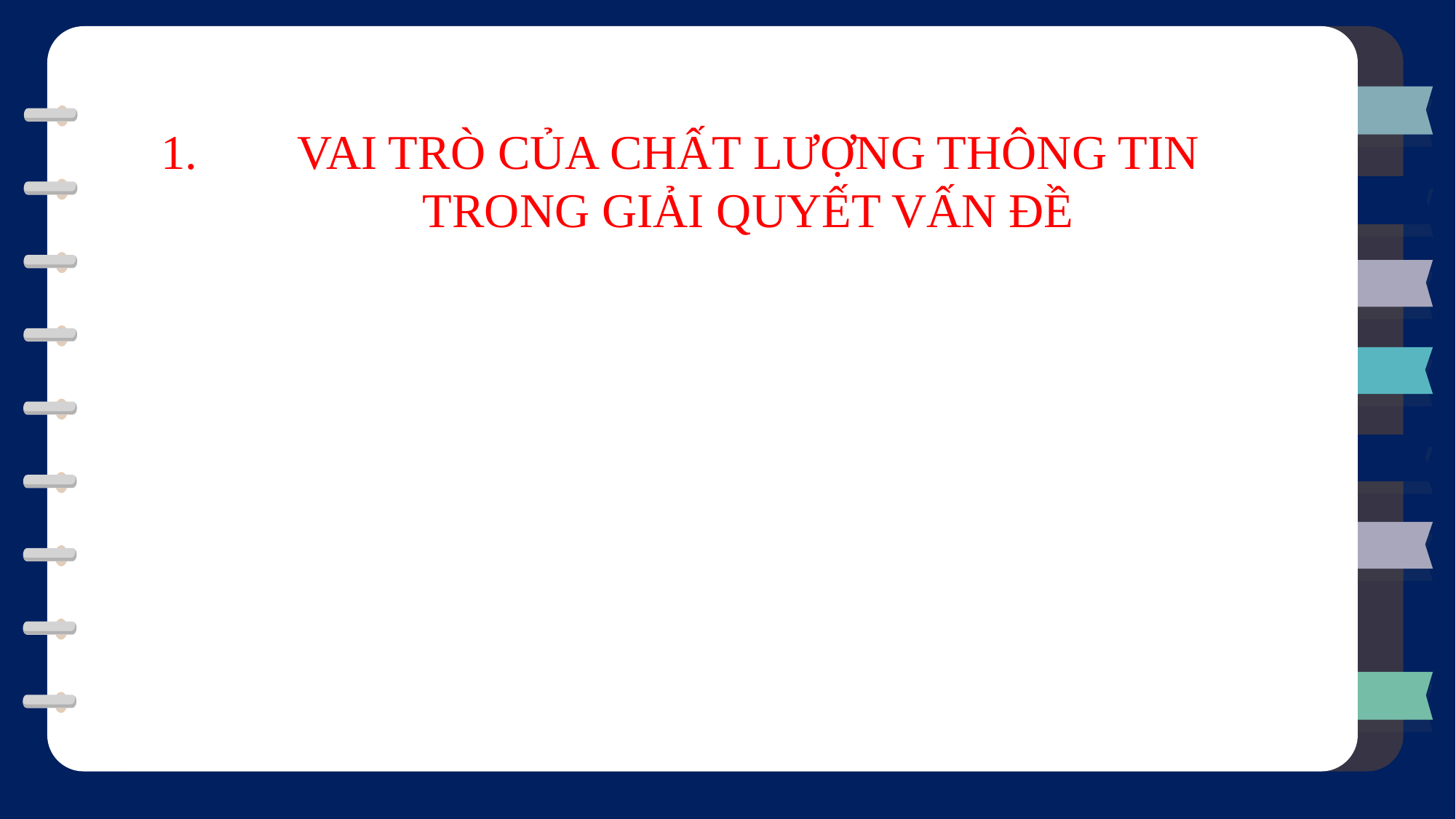

VAI TRÒ CỦA CHẤT LƯỢNG THÔNG TIN TRONG GIẢI QUYẾT VẤN ĐỀ